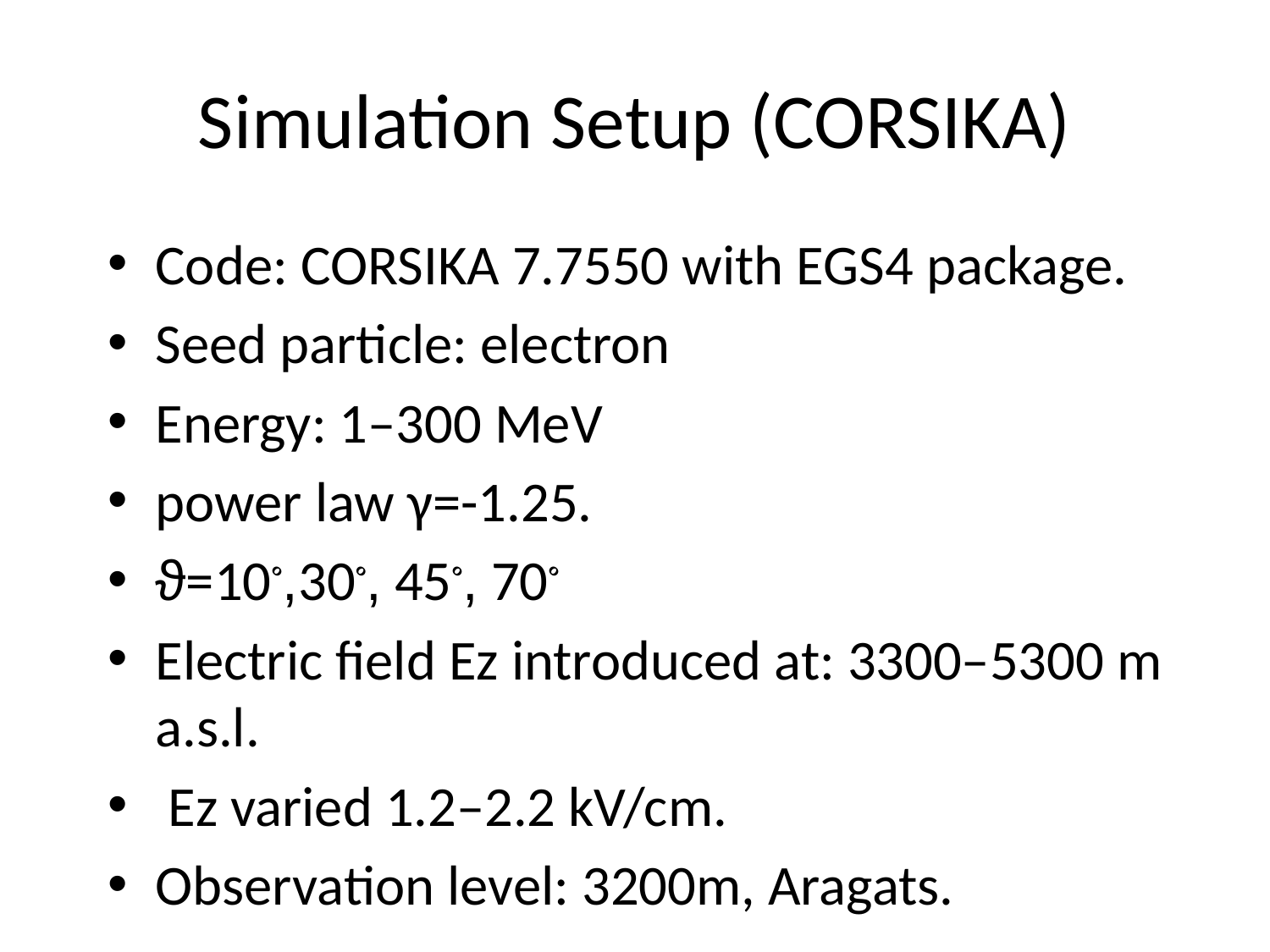

Simulation Setup (CORSIKA)
Code: CORSIKA 7.7550 with EGS4 package.
Seed particle: electron
Energy: 1–300 MeV
power law γ=-1.25.
ϑ=10૰,30૰, 45૰, 70૰
Electric field Ez introduced at: 3300–5300 m a.s.l.
 Ez varied 1.2–2.2 kV/cm.
Observation level: 3200m, Aragats.